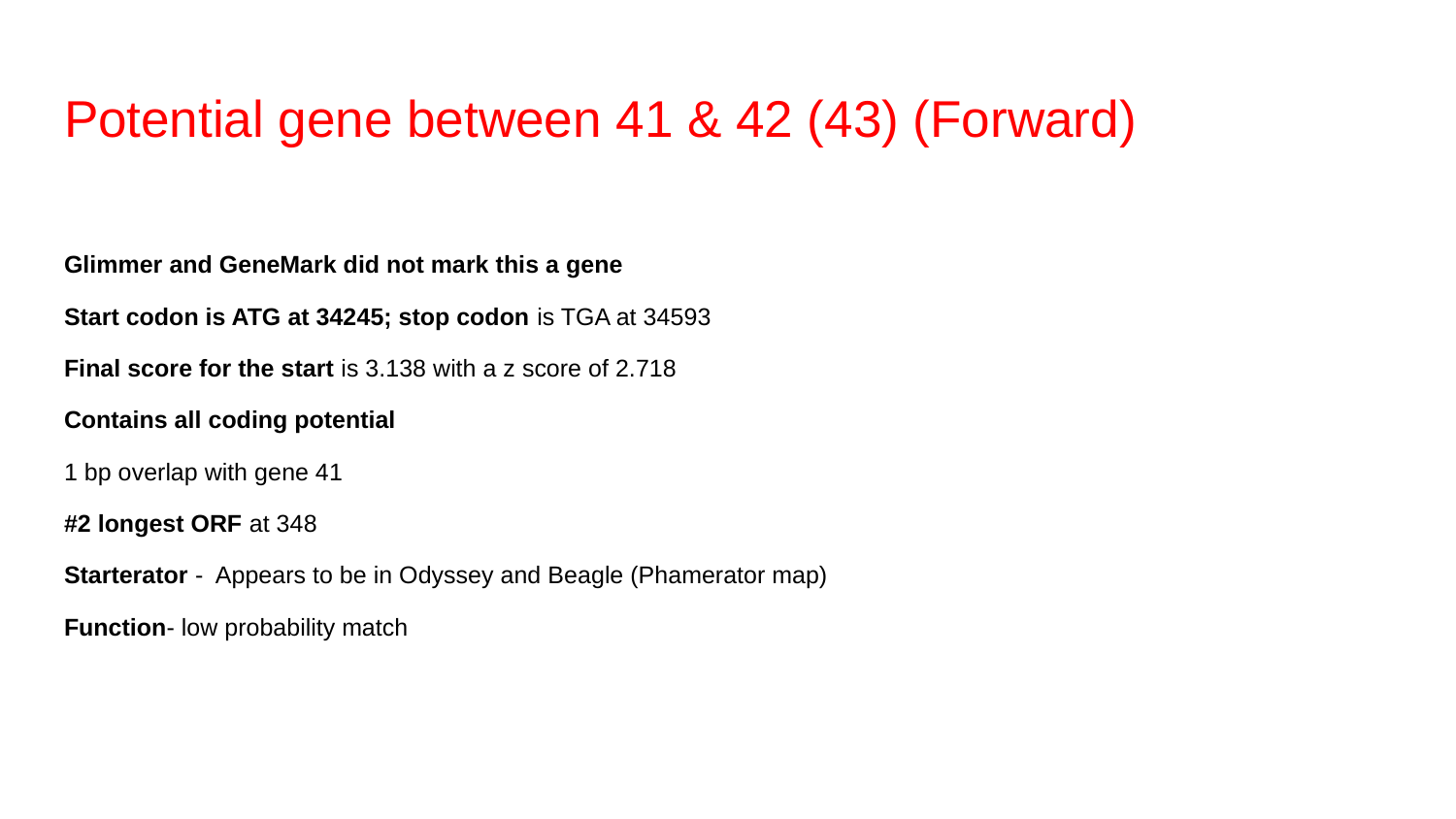

# Potential gene between 41 & 42 (43) (Forward)

Glimmer and GeneMark did not mark this a gene
Start codon is ATG at 34245; stop codon is TGA at 34593
Final score for the start is 3.138 with a z score of 2.718
Contains all coding potential
1 bp overlap with gene 41
#2 longest ORF at 348
Starterator -  Appears to be in Odyssey and Beagle (Phamerator map)
Function- low probability match